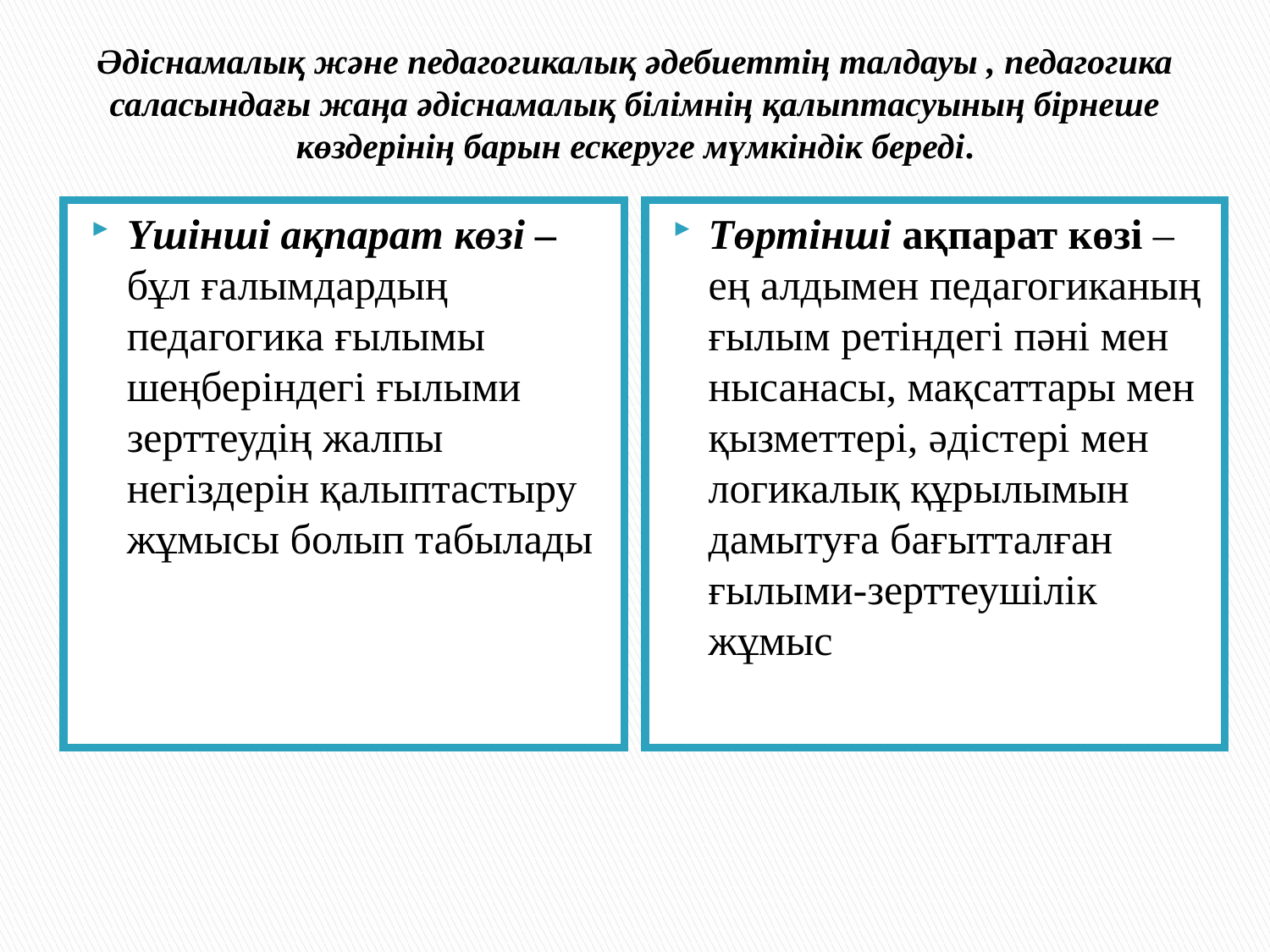

Әдіснамалық және педагогикалық әдебиеттің талдауы , педагогика саласындағы жаңа әдіснамалық білімнің қалыптасуының бірнеше көздерінің барын ескеруге мүмкіндік береді.

Үшінші ақпарат көзі – бұл ғалымдардың педагогика ғылымы шеңберіндегі ғылыми зерттеудің жалпы негіздерін қалыптастыру жұмысы болып табылады
Төртінші ақпарат көзі –ең алдымен педагогиканың ғылым ретіндегі пәні мен нысанасы, мақсаттары мен қызметтері, әдістері мен логикалық құрылымын дамытуға бағытталған ғылыми-зерттеушілік  жұмыс